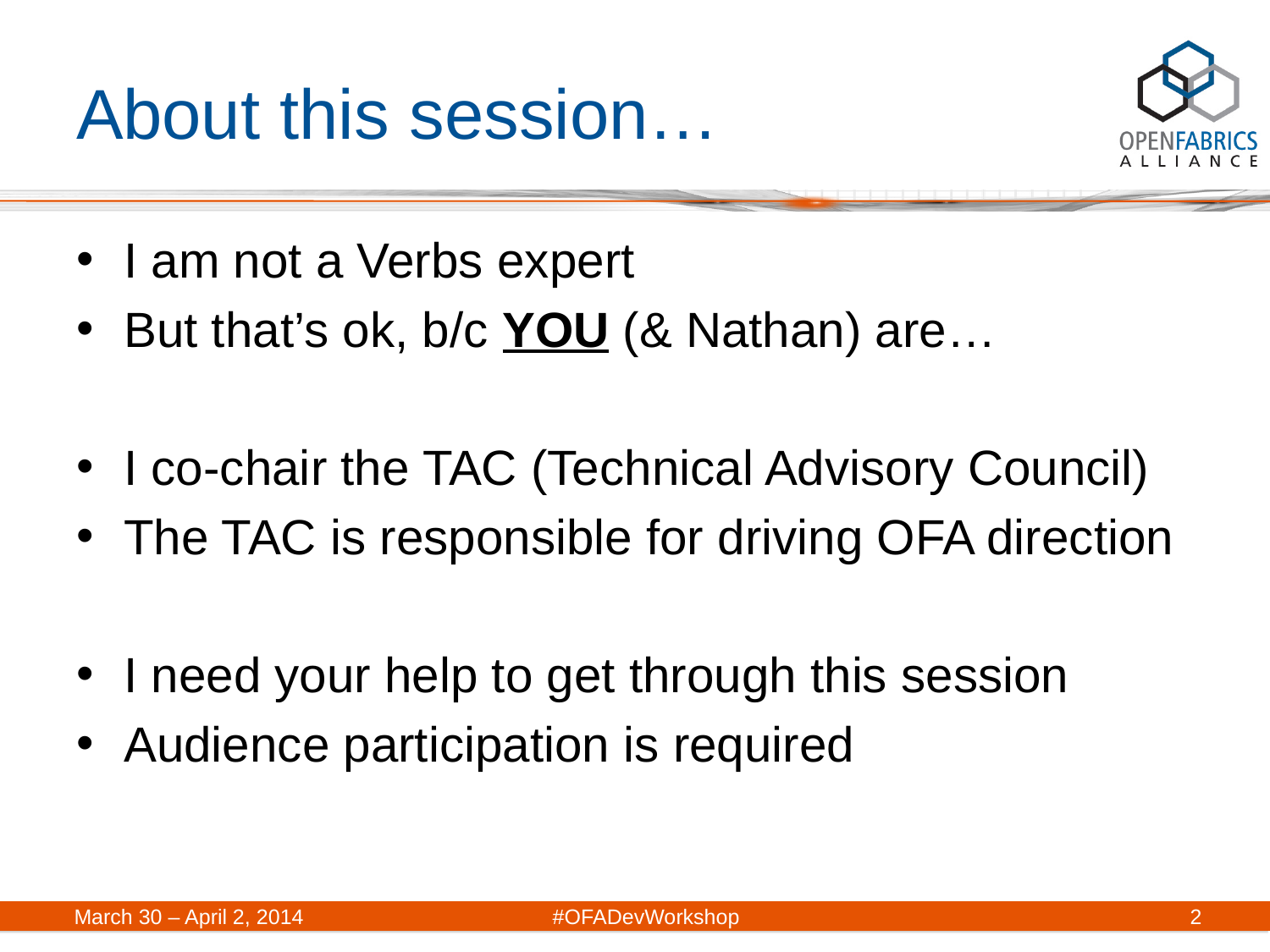

# About this session…
I am not a Verbs expert
But that’s ok, b/c YOU (& Nathan) are…

I co-chair the TAC (Technical Advisory Council)
The TAC is responsible for driving OFA direction

I need your help to get through this session
Audience participation is required
March 30 – April 2, 2014	#OFADevWorkshop
2